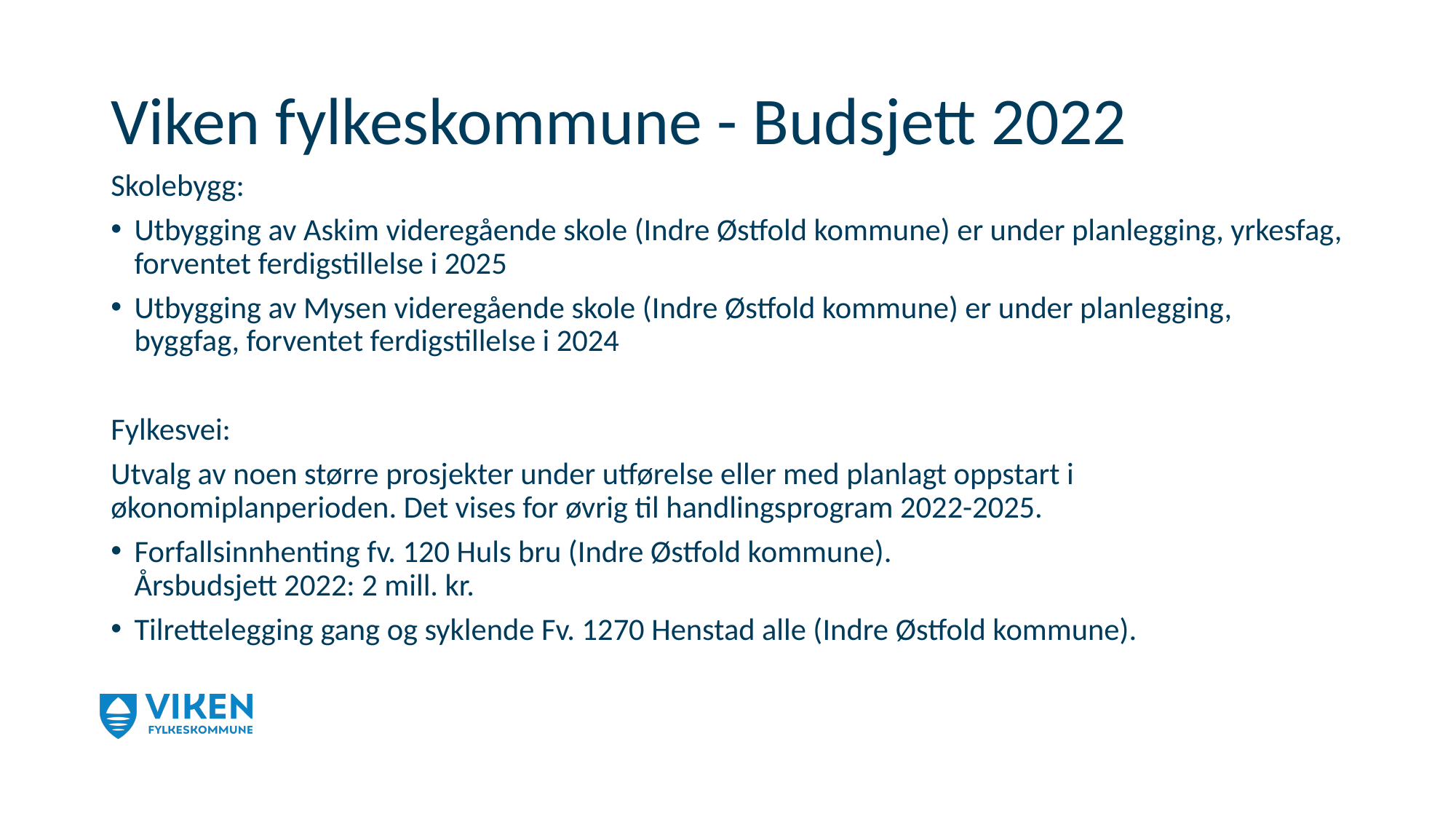

# Viken fylkeskommune - Budsjett 2022
Skolebygg:
Utbygging av Askim videregående skole (Indre Østfold kommune) er under planlegging, yrkesfag, forventet ferdigstillelse i 2025
Utbygging av Mysen videregående skole (Indre Østfold kommune) er under planlegging, byggfag, forventet ferdigstillelse i 2024

Fylkesvei:
Utvalg av noen større prosjekter under utførelse eller med planlagt oppstart i økonomiplanperioden. Det vises for øvrig til handlingsprogram 2022-2025.
Forfallsinnhenting fv. 120 Huls bru (Indre Østfold kommune).
Årsbudsjett 2022: 2 mill. kr.
Tilrettelegging gang og syklende Fv. 1270 Henstad alle (Indre Østfold kommune).